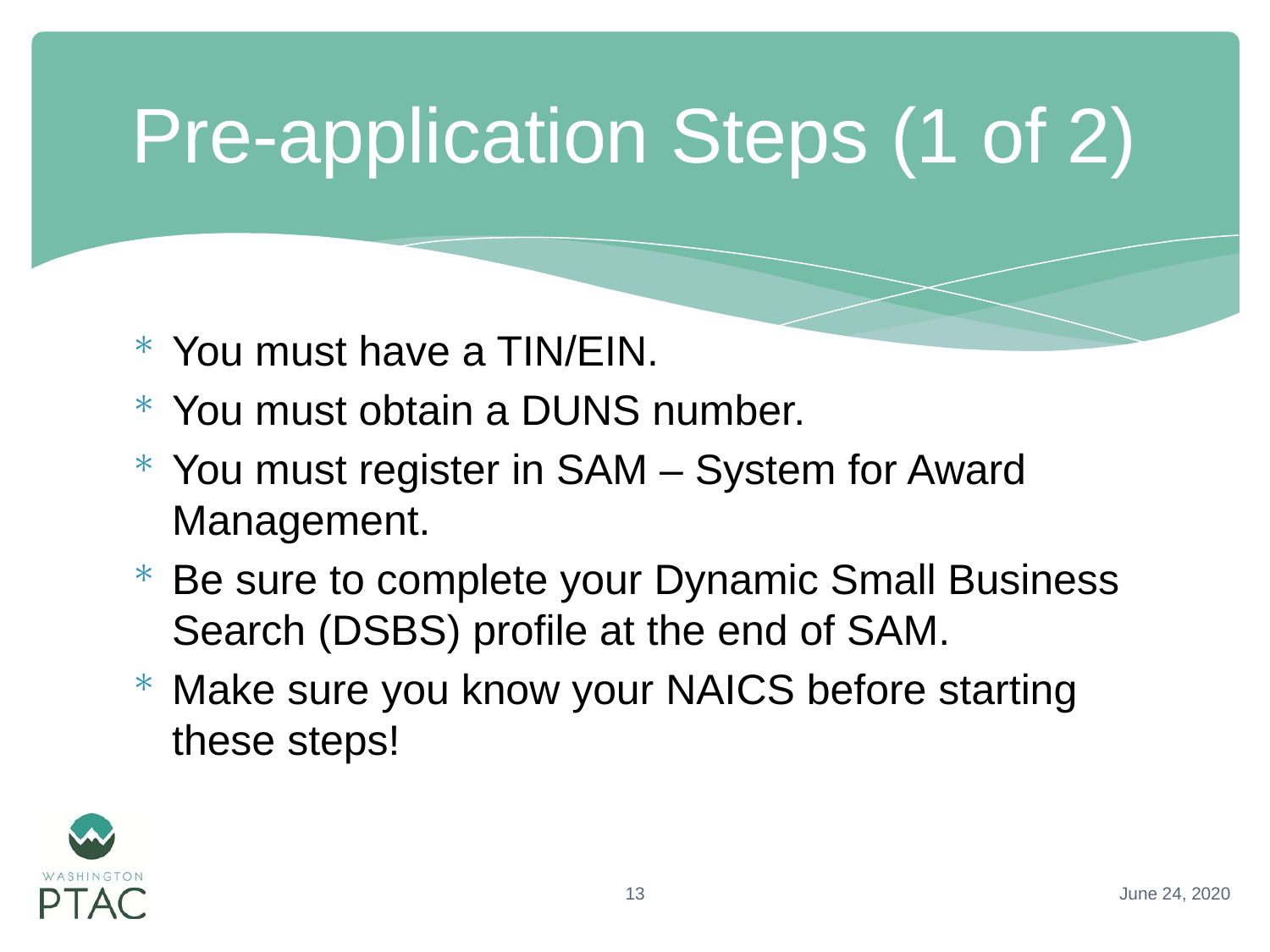

# Pre-application Steps (1 of 2)
You must have a TIN/EIN.
You must obtain a DUNS number.
You must register in SAM – System for Award Management.
Be sure to complete your Dynamic Small Business Search (DSBS) profile at the end of SAM.
Make sure you know your NAICS before starting these steps!

13
June 24, 2020